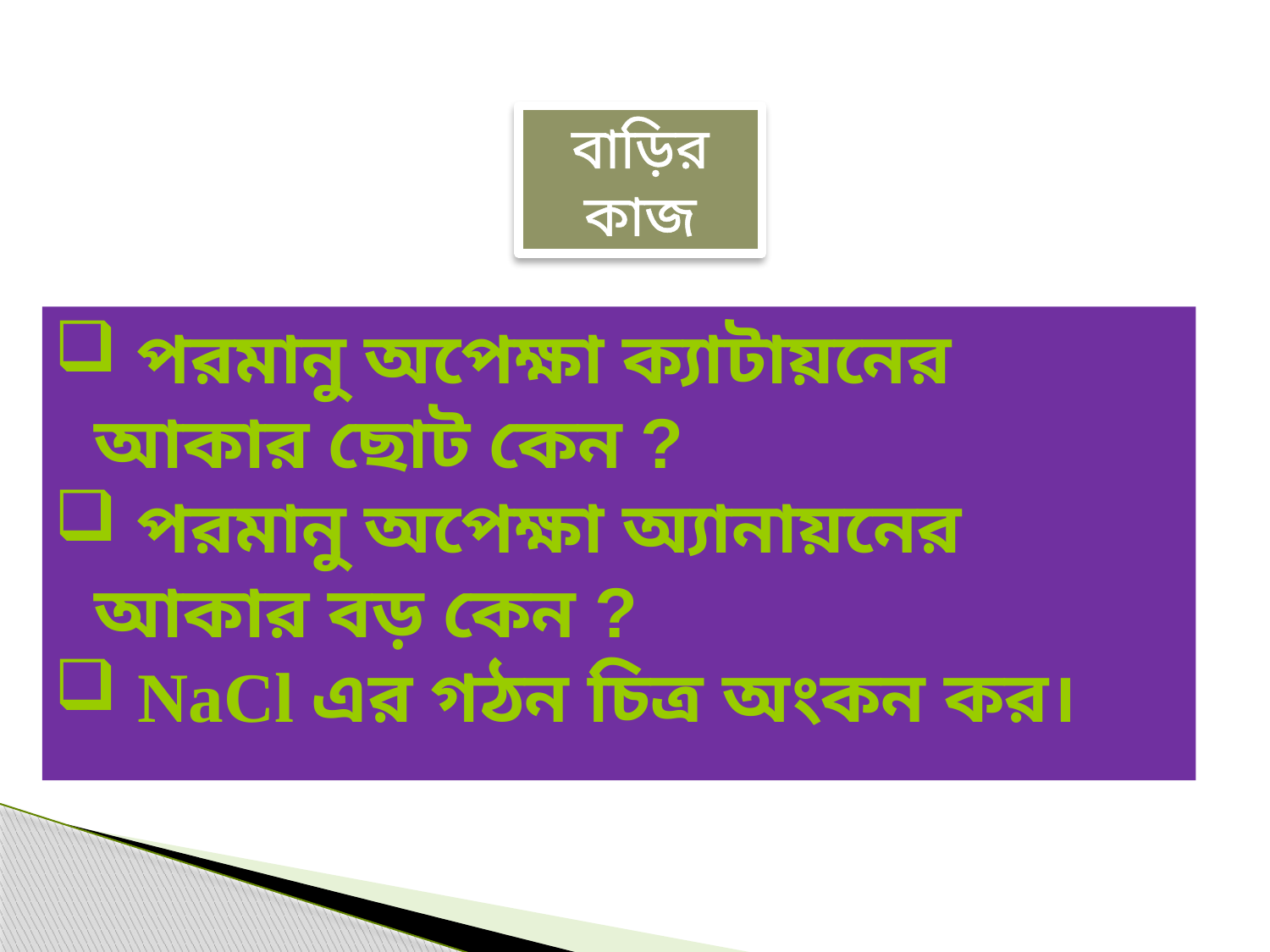

বাড়ির কাজ
 পরমানু অপেক্ষা ক্যাটায়নের আকার ছোট কেন ?
 পরমানু অপেক্ষা অ্যানায়নের আকার বড় কেন ?
 NaCl এর গঠন চিত্র অংকন কর।